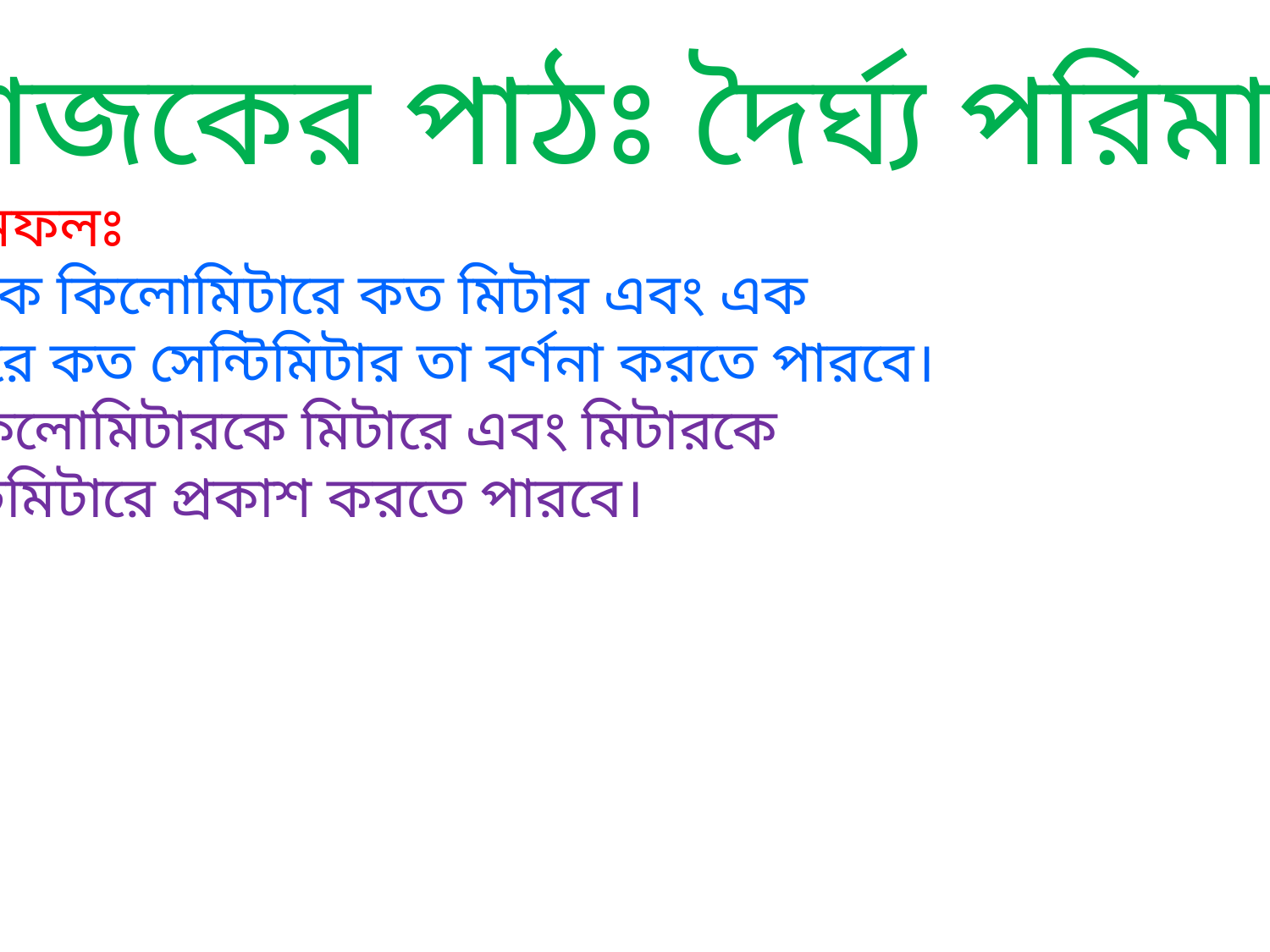

আজকের পাঠঃ দৈর্ঘ্য পরিমাপ
শিখনফলঃ
১। এক কিলোমিটারে কত মিটার এবং এক
মিটারে কত সেন্টিমিটার তা বর্ণনা করতে পারবে।
২। কিলোমিটারকে মিটারে এবং মিটারকে
সেন্টিমিটারে প্রকাশ করতে পারবে।